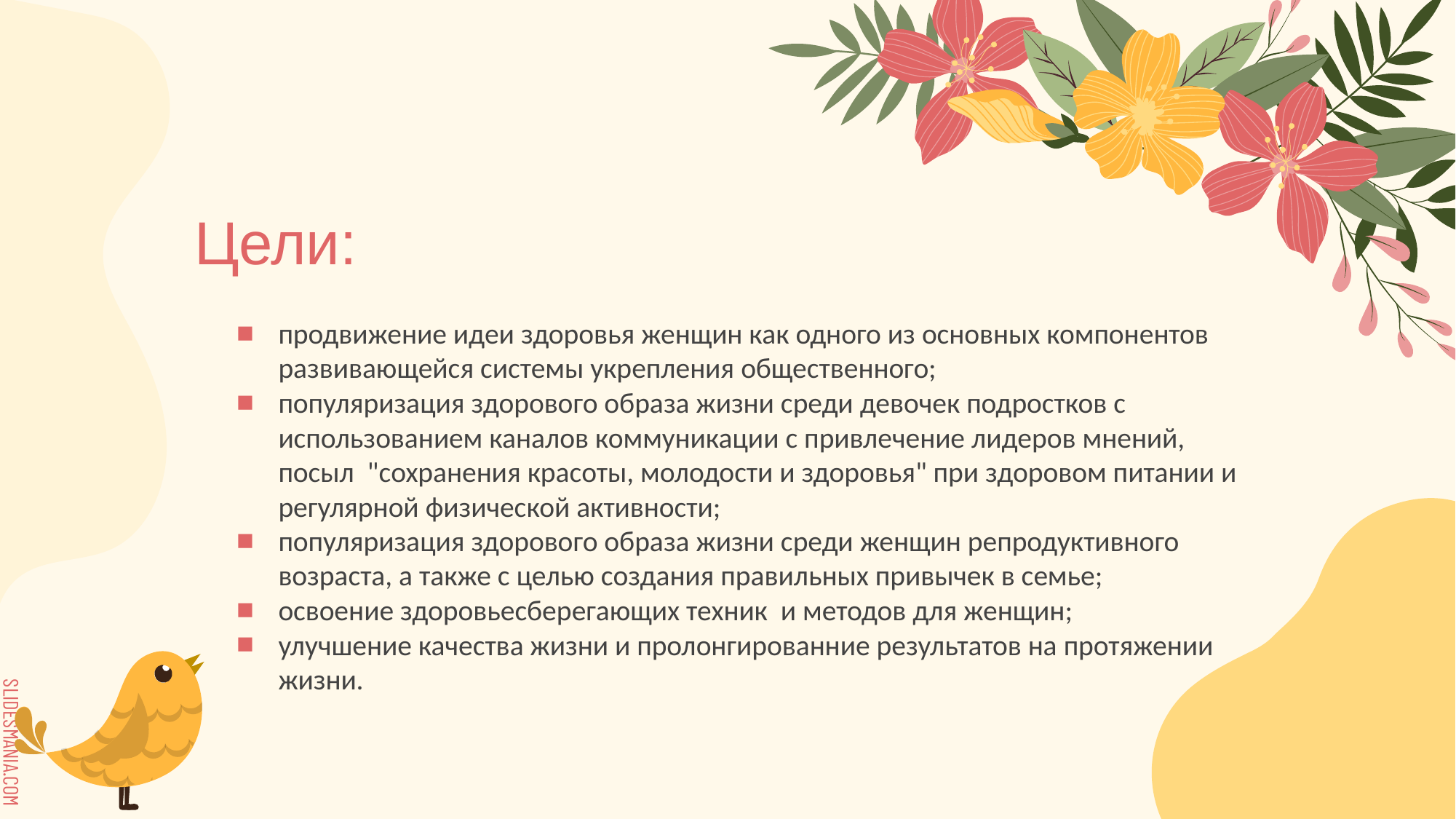

# Цели:
продвижение идеи здоровья женщин как одного из основных компонентов развивающейся системы укрепления общественного;
популяризация здорового образа жизни среди девочек подростков с использованием каналов коммуникации с привлечение лидеров мнений, посыл  "сохранения красоты, молодости и здоровья" при здоровом питании и регулярной физической активности;
популяризация здорового образа жизни среди женщин репродуктивного возраста, а также с целью создания правильных привычек в семье;
освоение здоровьесберегающих техник  и методов для женщин;
улучшение качества жизни и пролонгированние результатов на протяжении жизни.